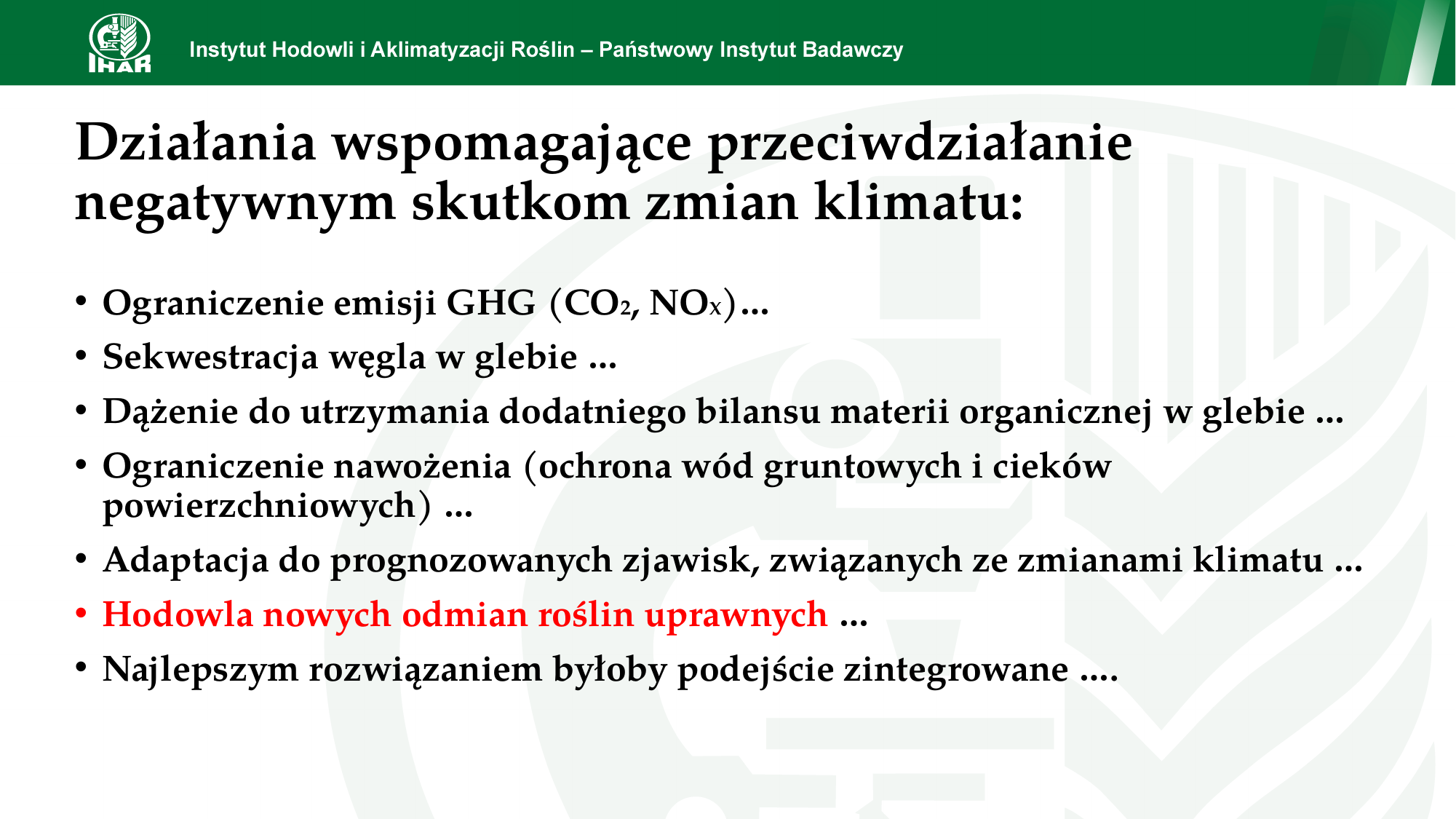

Działania wspomagające przeciwdziałanie negatywnym skutkom zmian klimatu:
Ograniczenie emisji GHG (CO2, NOX)…
Sekwestracja węgla w glebie …
Dążenie do utrzymania dodatniego bilansu materii organicznej w glebie …
Ograniczenie nawożenia (ochrona wód gruntowych i cieków powierzchniowych) …
Adaptacja do prognozowanych zjawisk, związanych ze zmianami klimatu …
Hodowla nowych odmian roślin uprawnych …
Najlepszym rozwiązaniem byłoby podejście zintegrowane ….